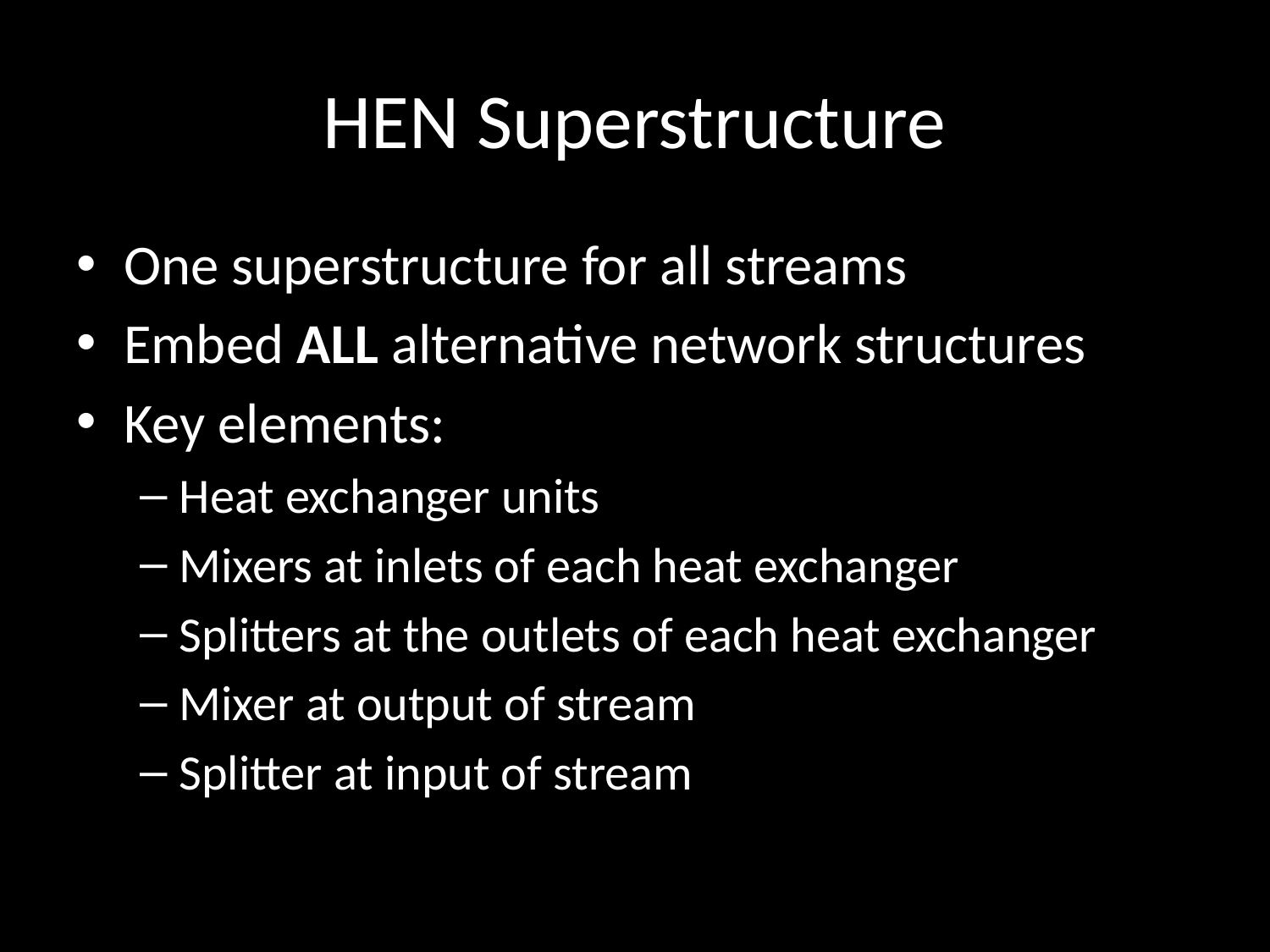

# HEN Superstructure
One superstructure for all streams
Embed ALL alternative network structures
Key elements:
Heat exchanger units
Mixers at inlets of each heat exchanger
Splitters at the outlets of each heat exchanger
Mixer at output of stream
Splitter at input of stream